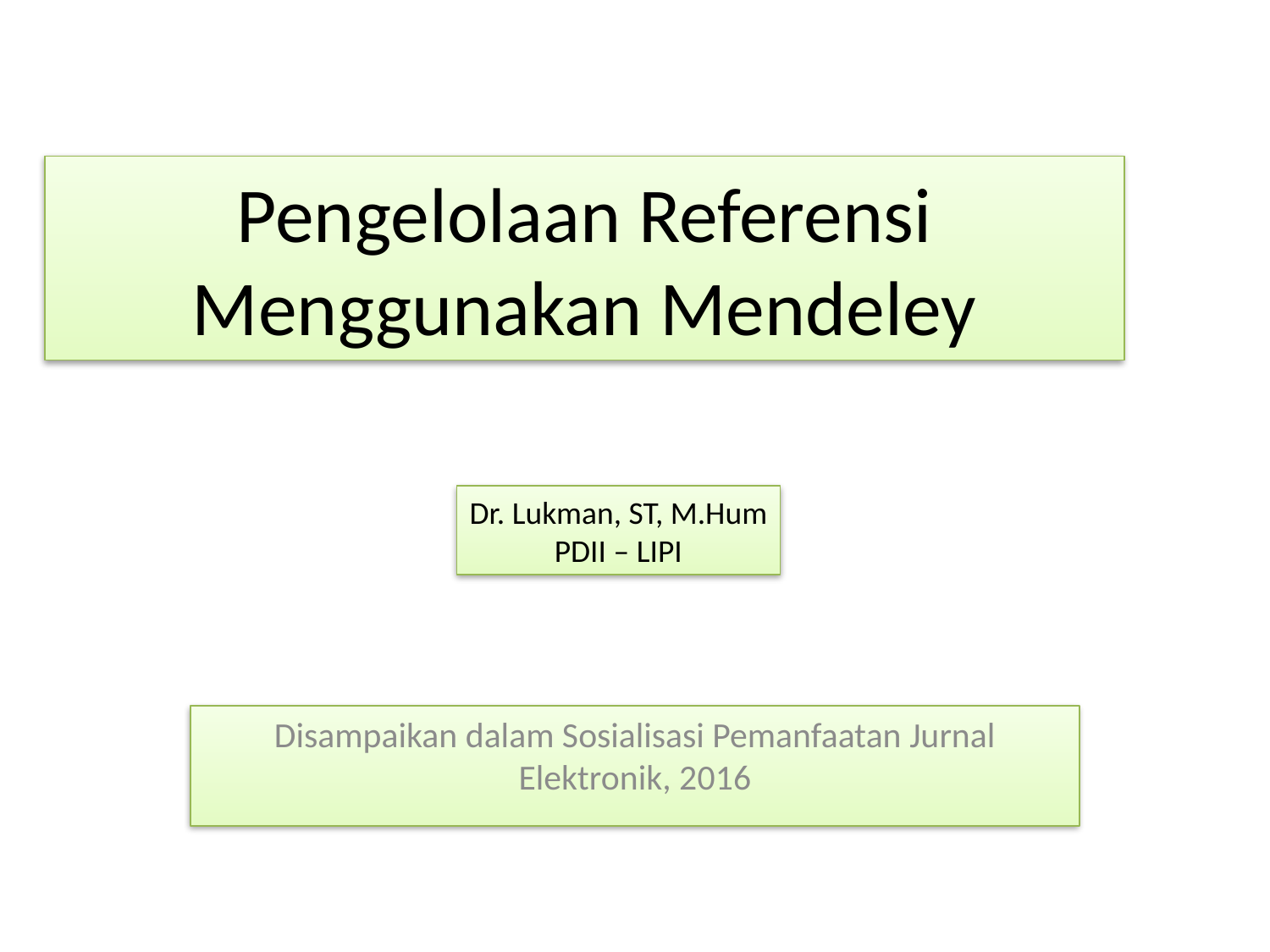

# Pengelolaan Referensi Menggunakan Mendeley
Dr. Lukman, ST, M.Hum
PDII – LIPI
Disampaikan dalam Sosialisasi Pemanfaatan Jurnal Elektronik, 2016